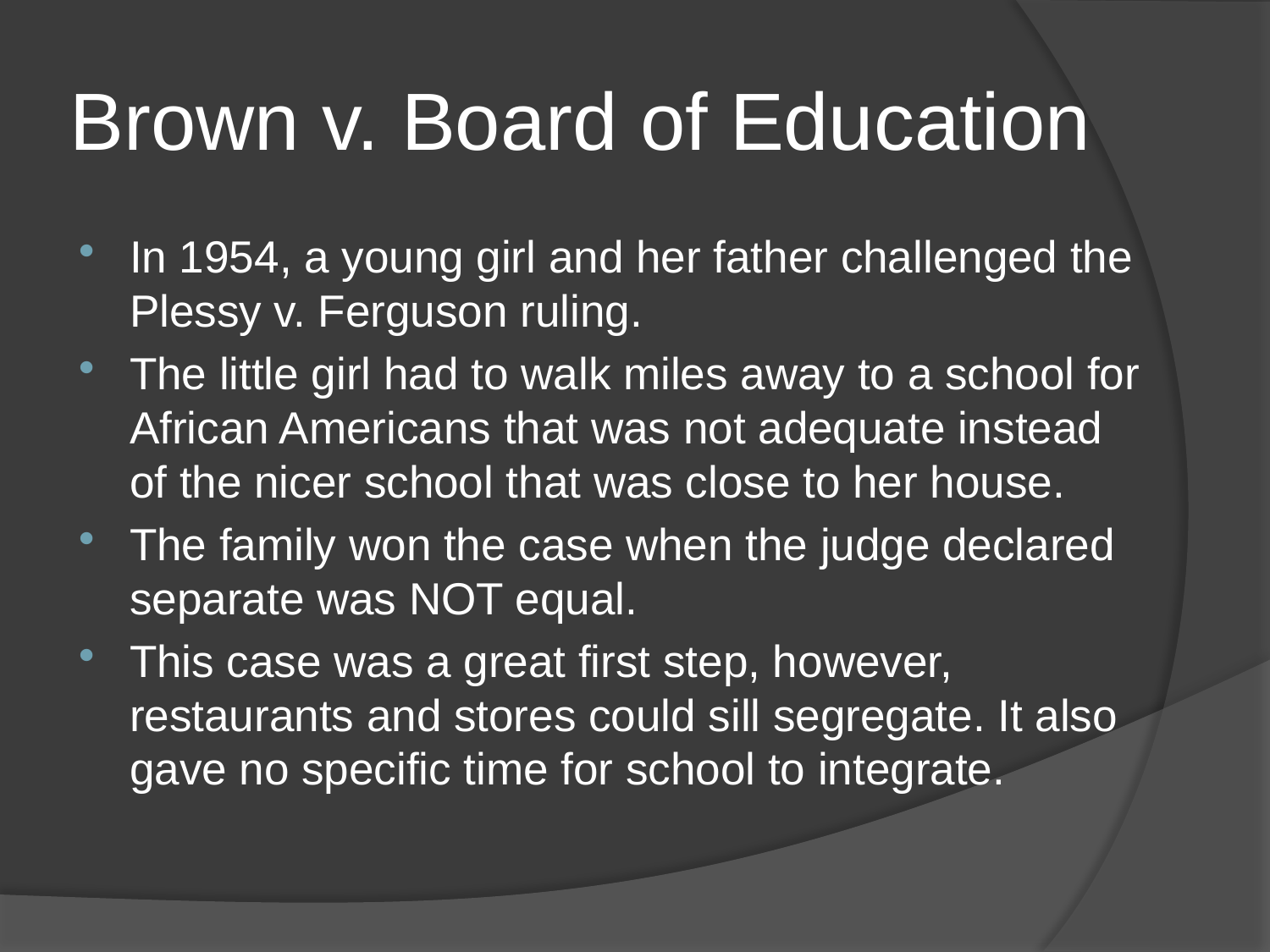

# Brown v. Board of Education
In 1954, a young girl and her father challenged the Plessy v. Ferguson ruling.
The little girl had to walk miles away to a school for African Americans that was not adequate instead of the nicer school that was close to her house.
The family won the case when the judge declared separate was NOT equal.
This case was a great first step, however, restaurants and stores could sill segregate. It also gave no specific time for school to integrate.